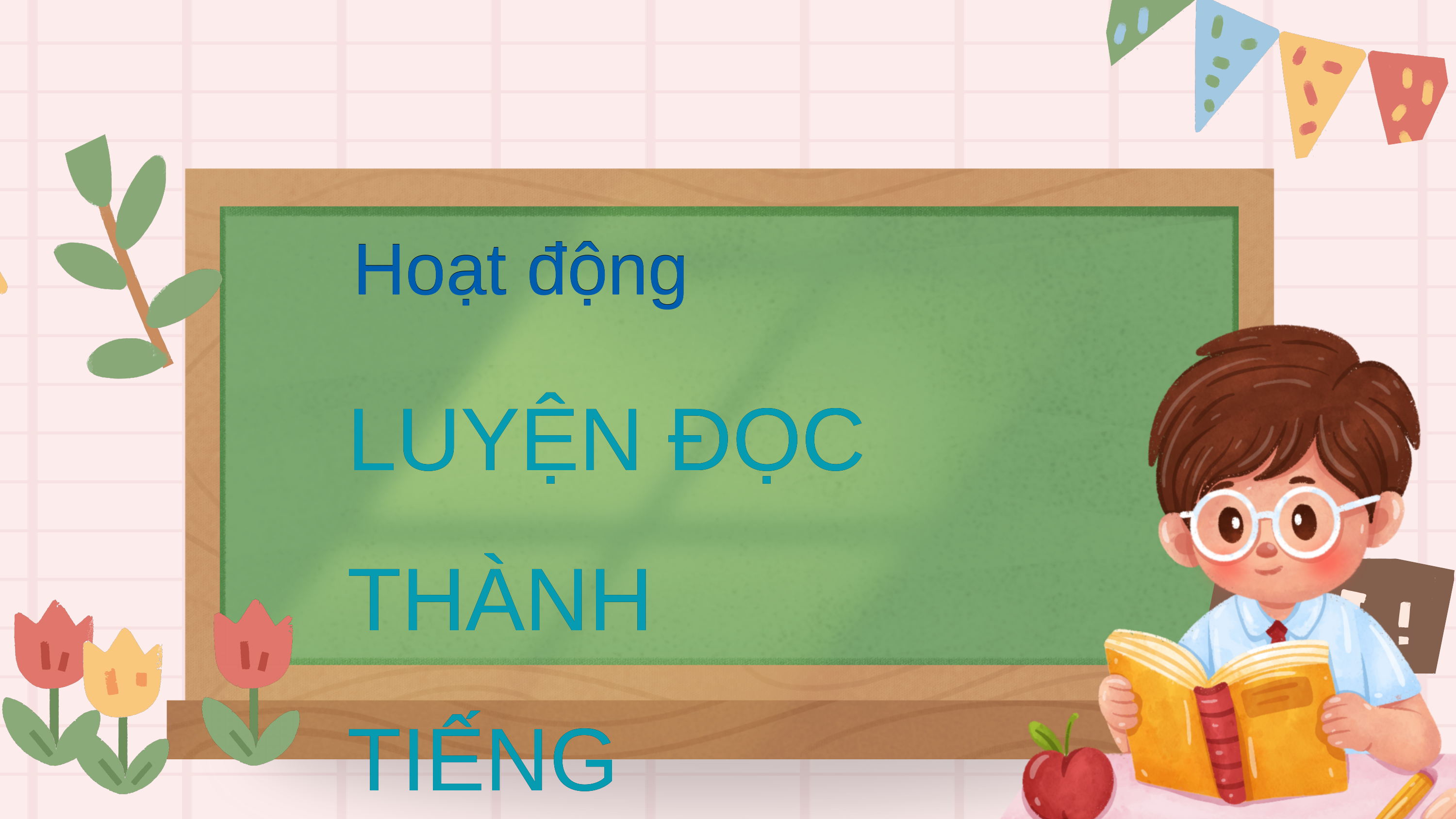

Hoạt động
Hoạt động
LUYỆN ĐỌC THÀNH TIẾNG
LUYỆN ĐỌC THÀNH TIẾNG